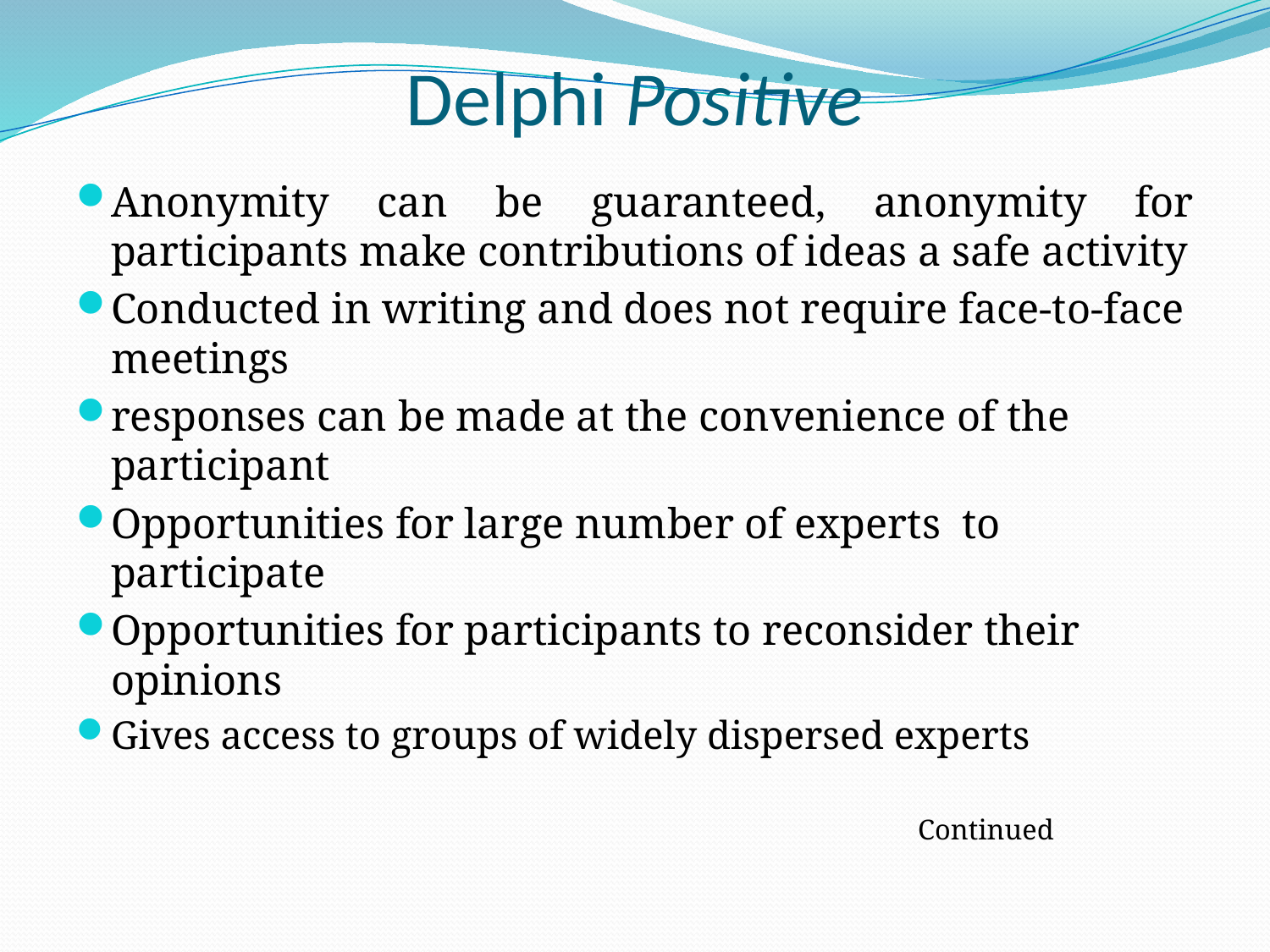

# Delphi Positive
Anonymity can be guaranteed, anonymity for participants make contributions of ideas a safe activity
Conducted in writing and does not require face-to-face meetings
responses can be made at the convenience of the participant
Opportunities for large number of experts  to participate
Opportunities for participants to reconsider their opinions
Gives access to groups of widely dispersed experts

                                                                                                                     Continued